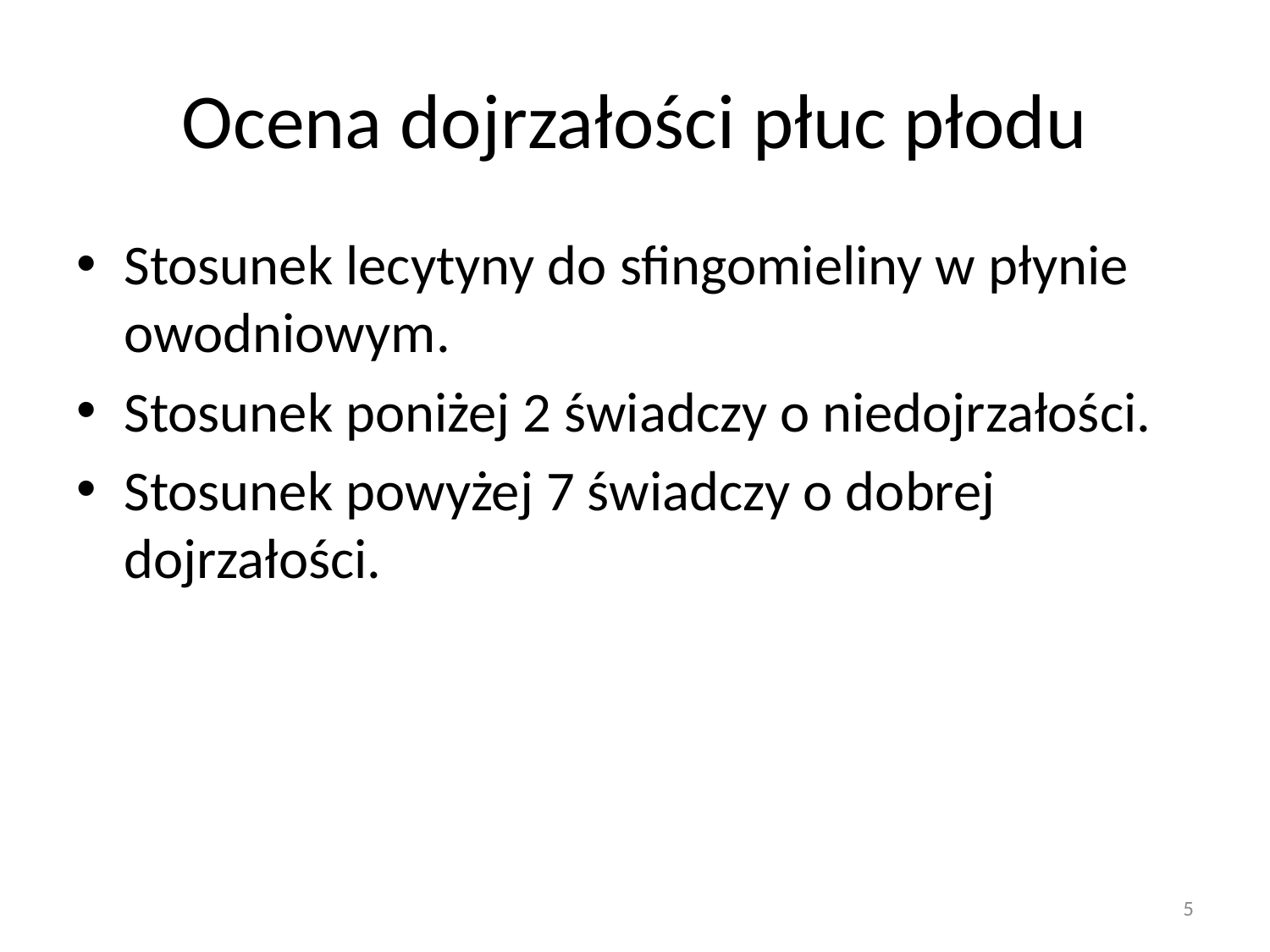

# Ocena dojrzałości płuc płodu
Stosunek lecytyny do sfingomieliny w płynie owodniowym.
Stosunek poniżej 2 świadczy o niedojrzałości.
Stosunek powyżej 7 świadczy o dobrej dojrzałości.
5